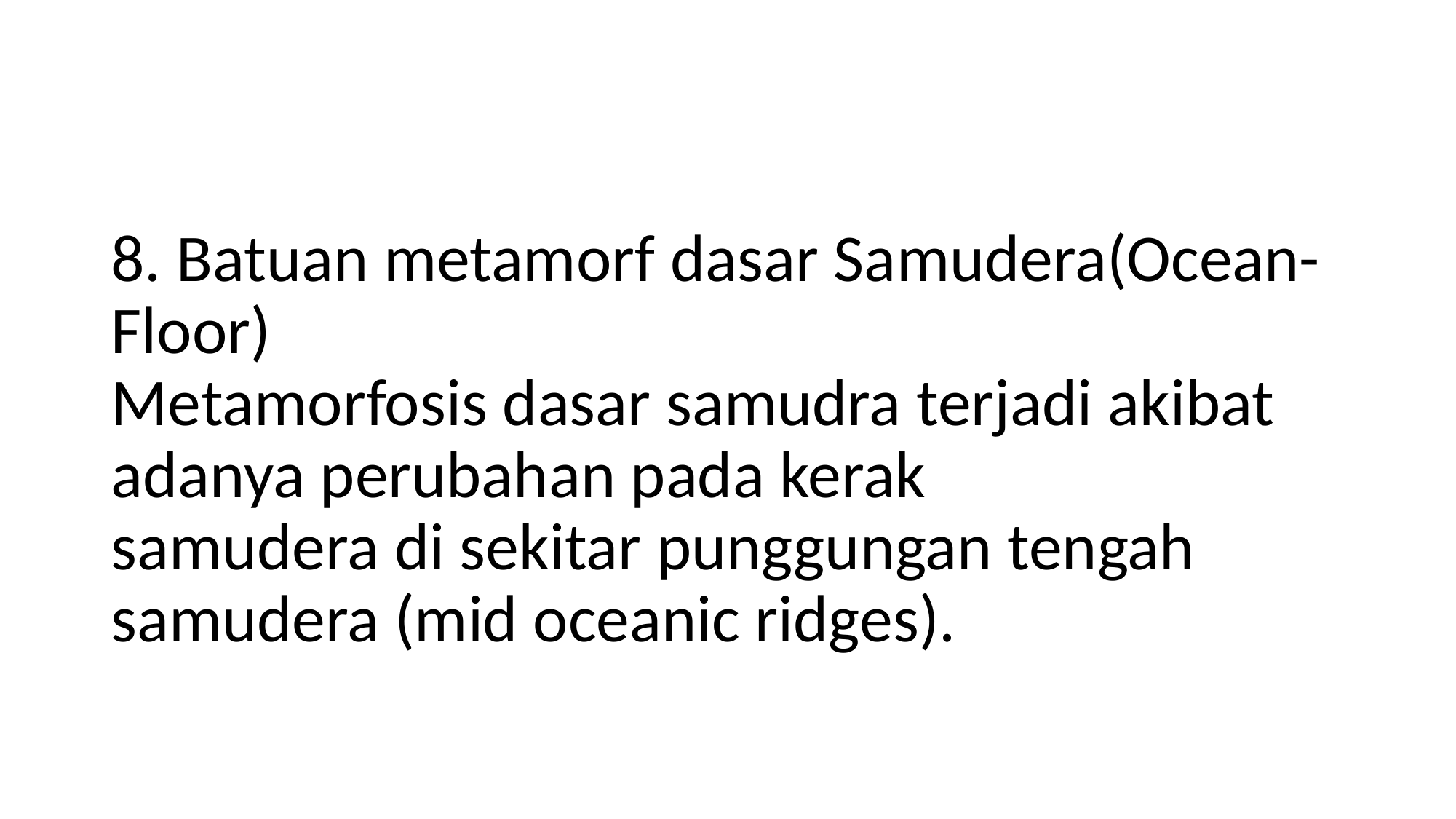

#
8. Batuan metamorf dasar Samudera(Ocean-Floor)
Metamorfosis dasar samudra terjadi akibat adanya perubahan pada kerak
samudera di sekitar punggungan tengah samudera (mid oceanic ridges).